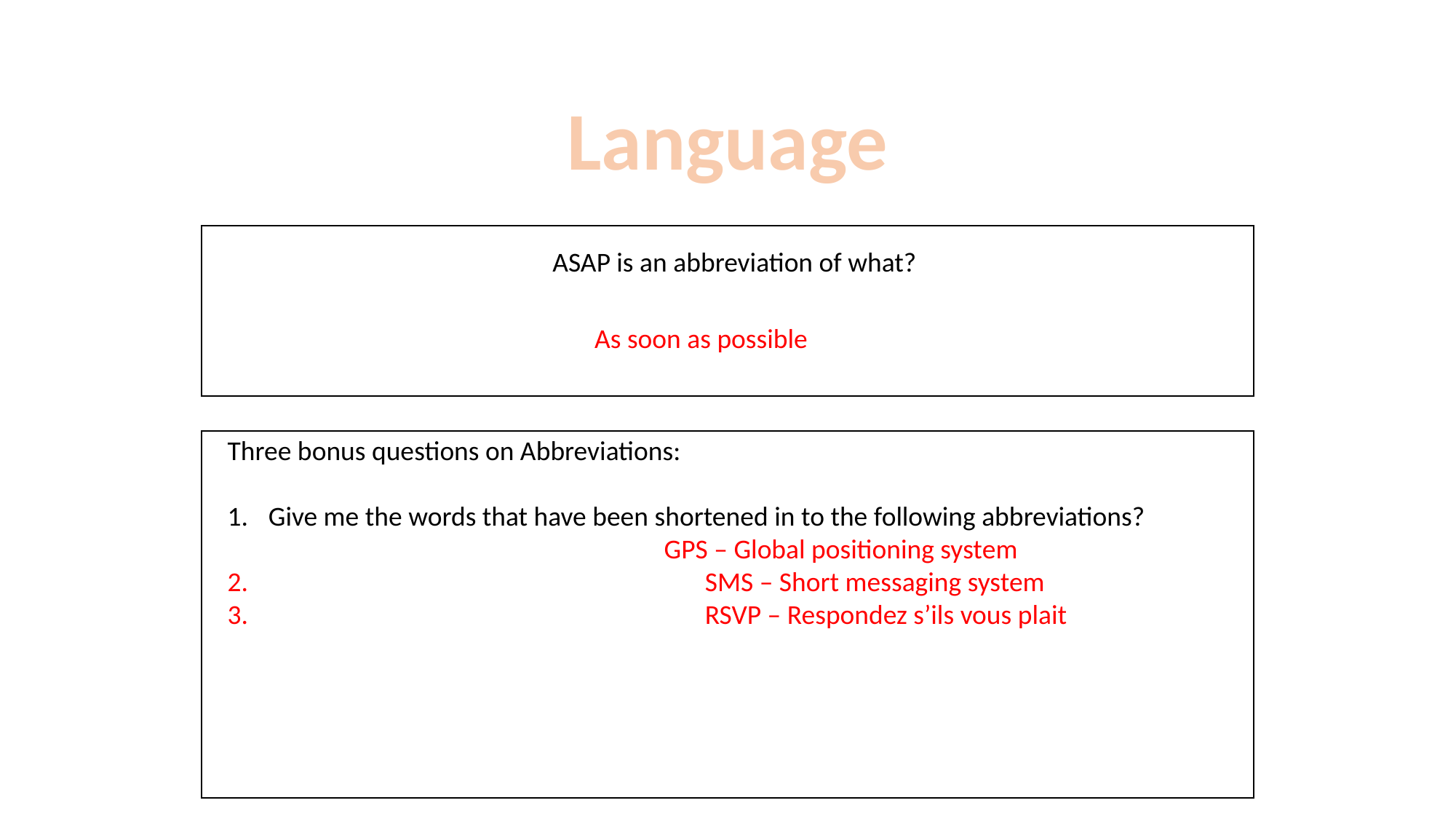

Language

ASAP is an abbreviation of what?
As soon as possible
Three bonus questions on Abbreviations:

Give me the words that have been shortened in to the following abbreviations?
				GPS – Global positioning system
				SMS – Short messaging system
 				RSVP – Respondez s’ils vous plait